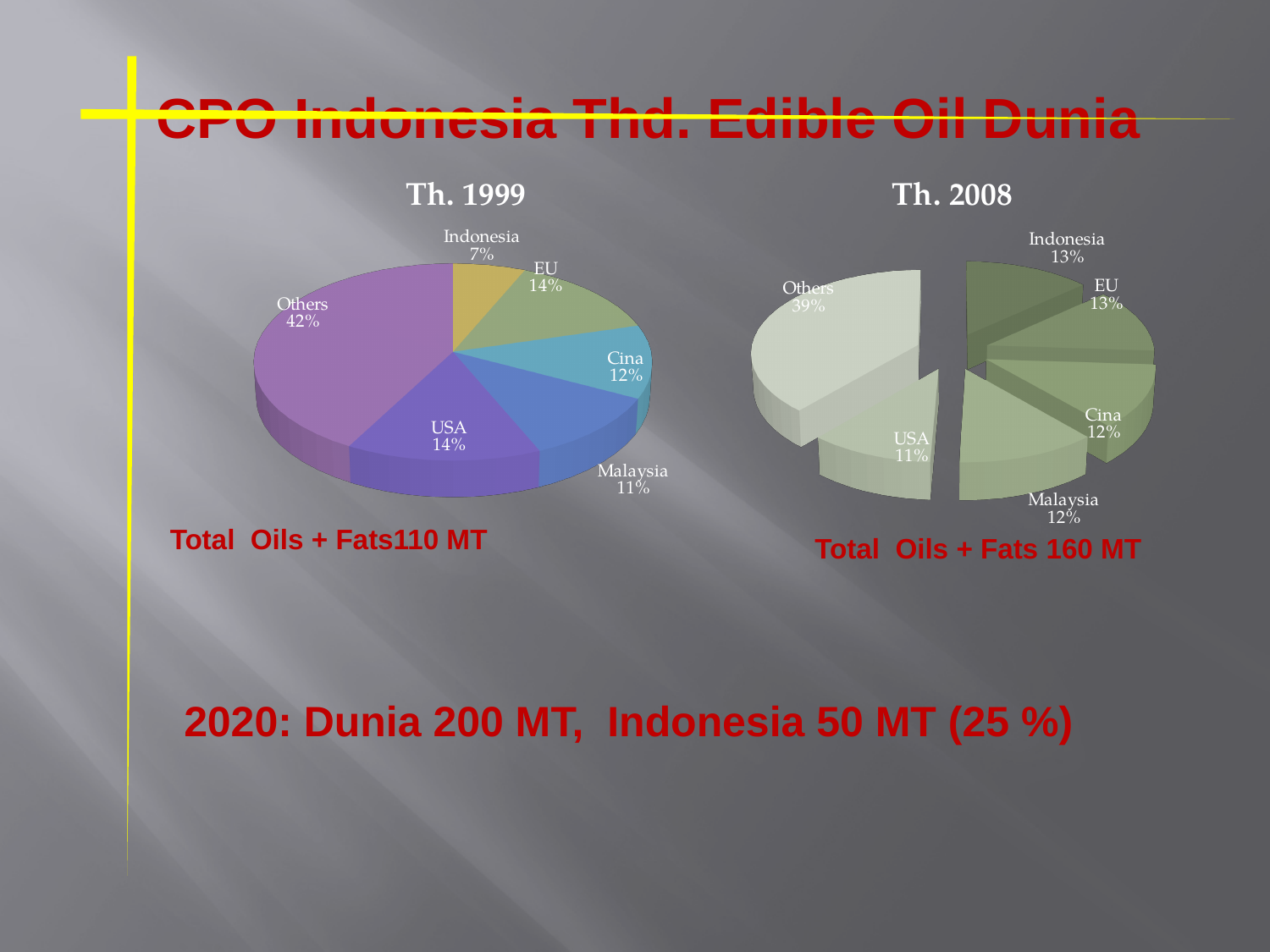

CPO Indonesia Thd. Edible Oil Dunia

[unsupported chart]

[unsupported chart]

 Total  Oils + Fats110 MT
 Total  Oils + Fats 160 MT
 2020: Dunia 200 MT,  Indonesia 50 MT (25 %)